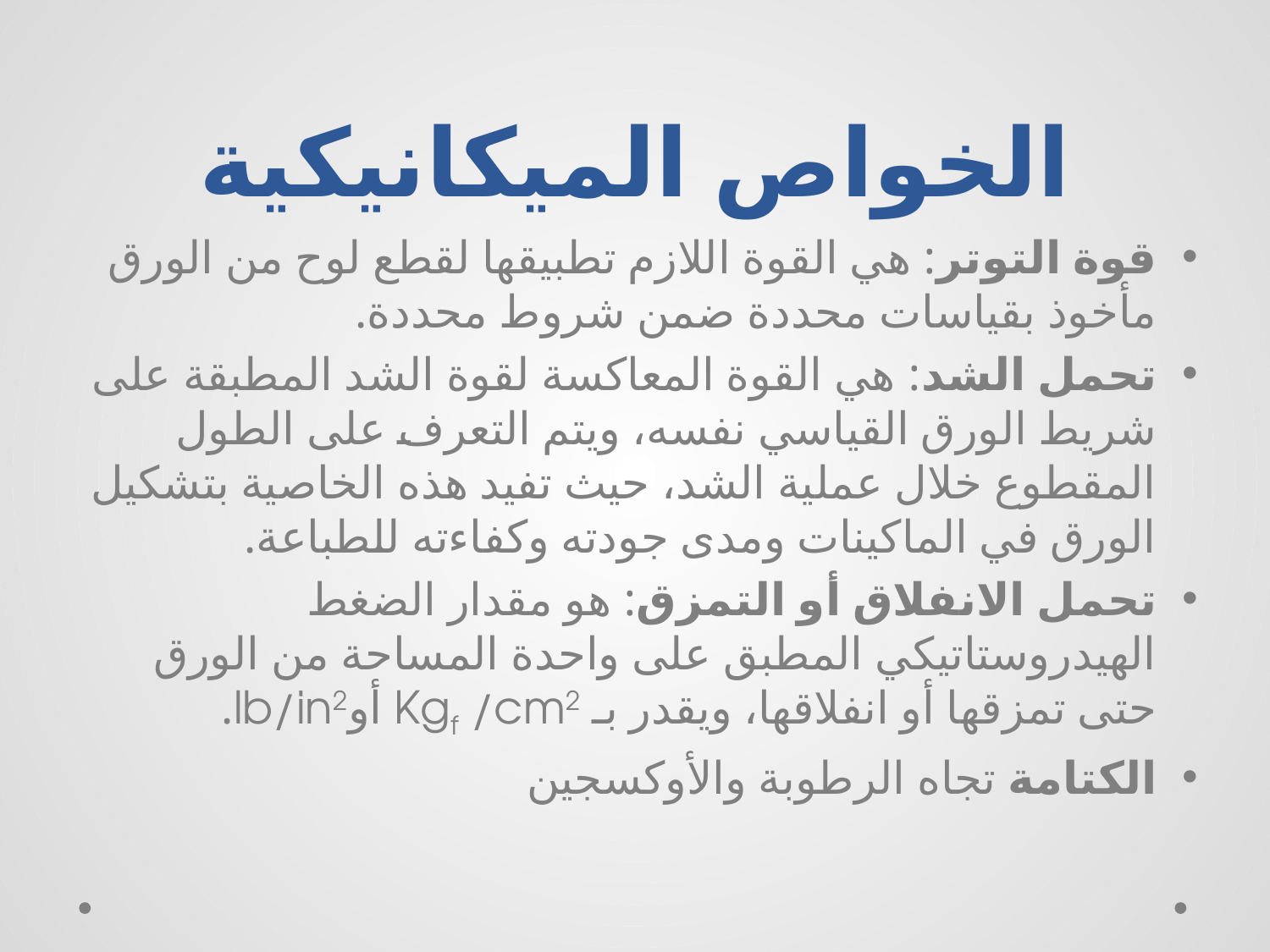

# الخواص الميكانيكية
قوة التوتر: هي القوة اللازم تطبيقها لقطع لوح من الورق مأخوذ بقياسات محددة ضمن شروط محددة.
تحمل الشد: هي القوة المعاكسة لقوة الشد المطبقة على شريط الورق القياسي نفسه، ويتم التعرف على الطول المقطوع خلال عملية الشد، حيث تفيد هذه الخاصية بتشكيل الورق في الماكينات ومدى جودته وكفاءته للطباعة.
تحمل الانفلاق أو التمزق: هو مقدار الضغط الهيدروستاتيكي المطبق على واحدة المساحة من الورق حتى تمزقها أو انفلاقها، ويقدر بـ Kgf /cm2 أوlb/in2.
الكتامة تجاه الرطوبة والأوكسجين